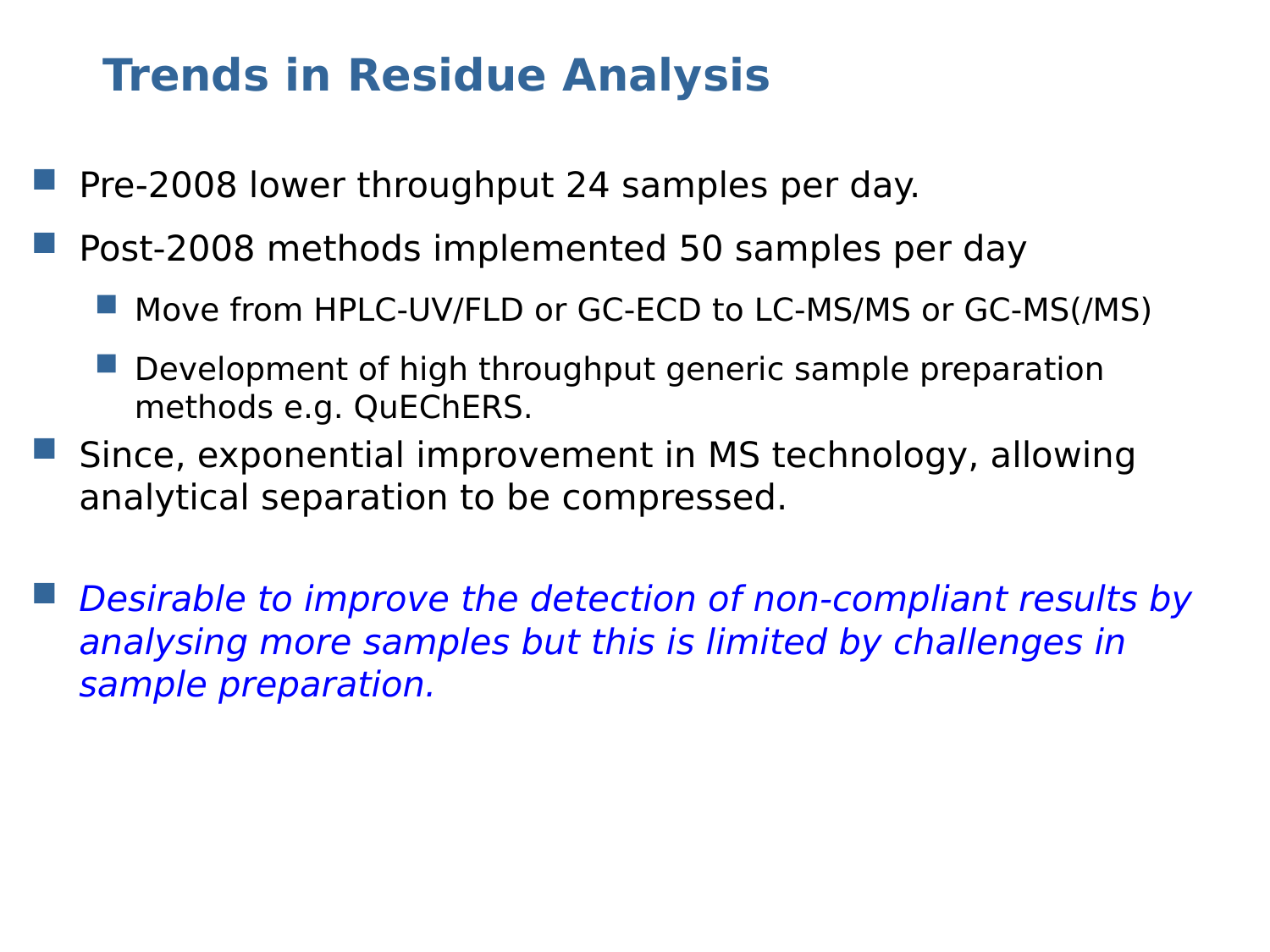

# Trends in Residue Analysis
Pre-2008 lower throughput 24 samples per day.
Post-2008 methods implemented 50 samples per day
Move from HPLC-UV/FLD or GC-ECD to LC-MS/MS or GC-MS(/MS)
Development of high throughput generic sample preparation methods e.g. QuEChERS.
Since, exponential improvement in MS technology, allowing analytical separation to be compressed.

Desirable to improve the detection of non-compliant results by analysing more samples but this is limited by challenges in sample preparation.